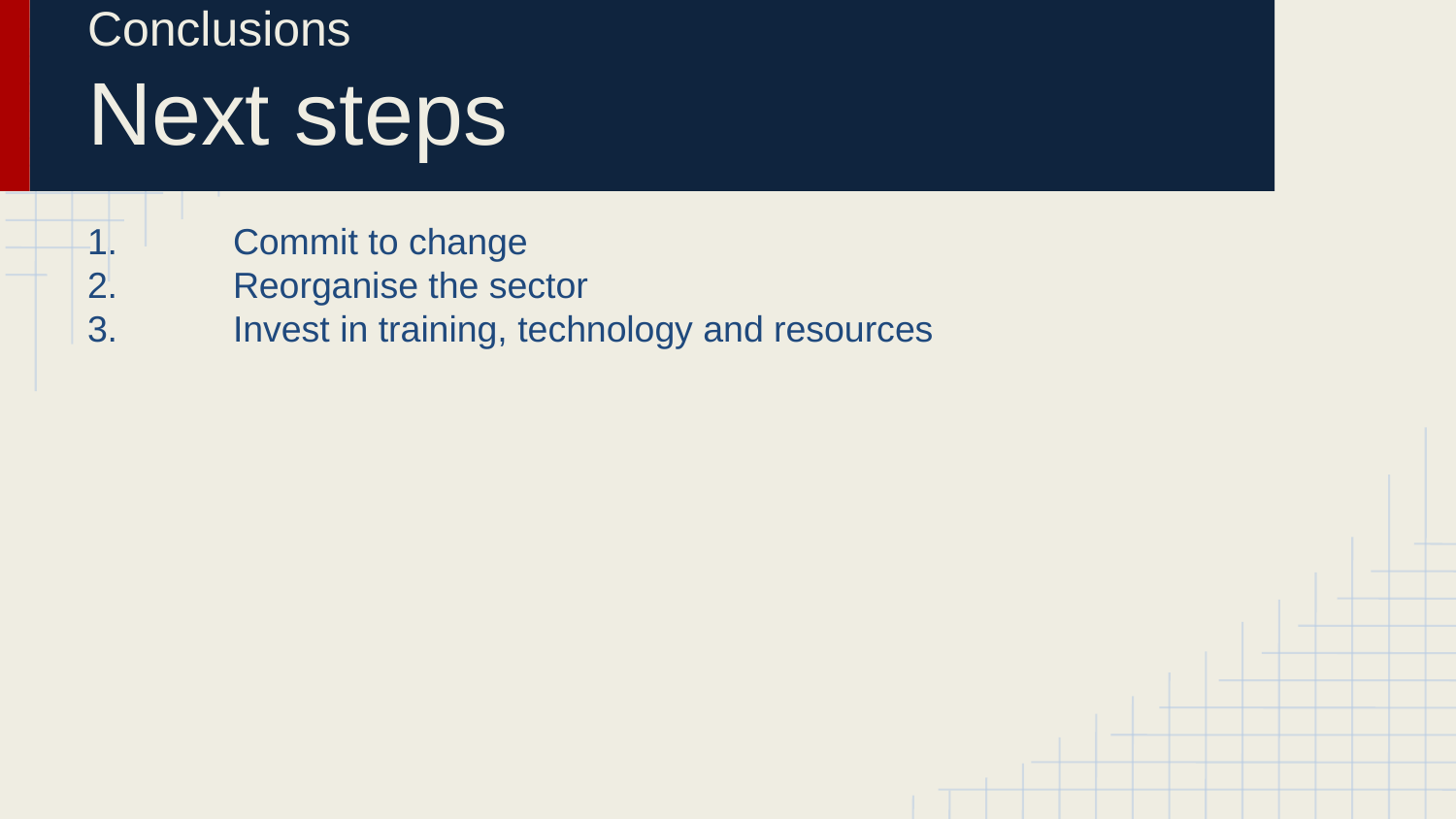

# Conclusions
Next steps
1.	Commit to change
2.	Reorganise the sector
3.	Invest in training, technology and resources